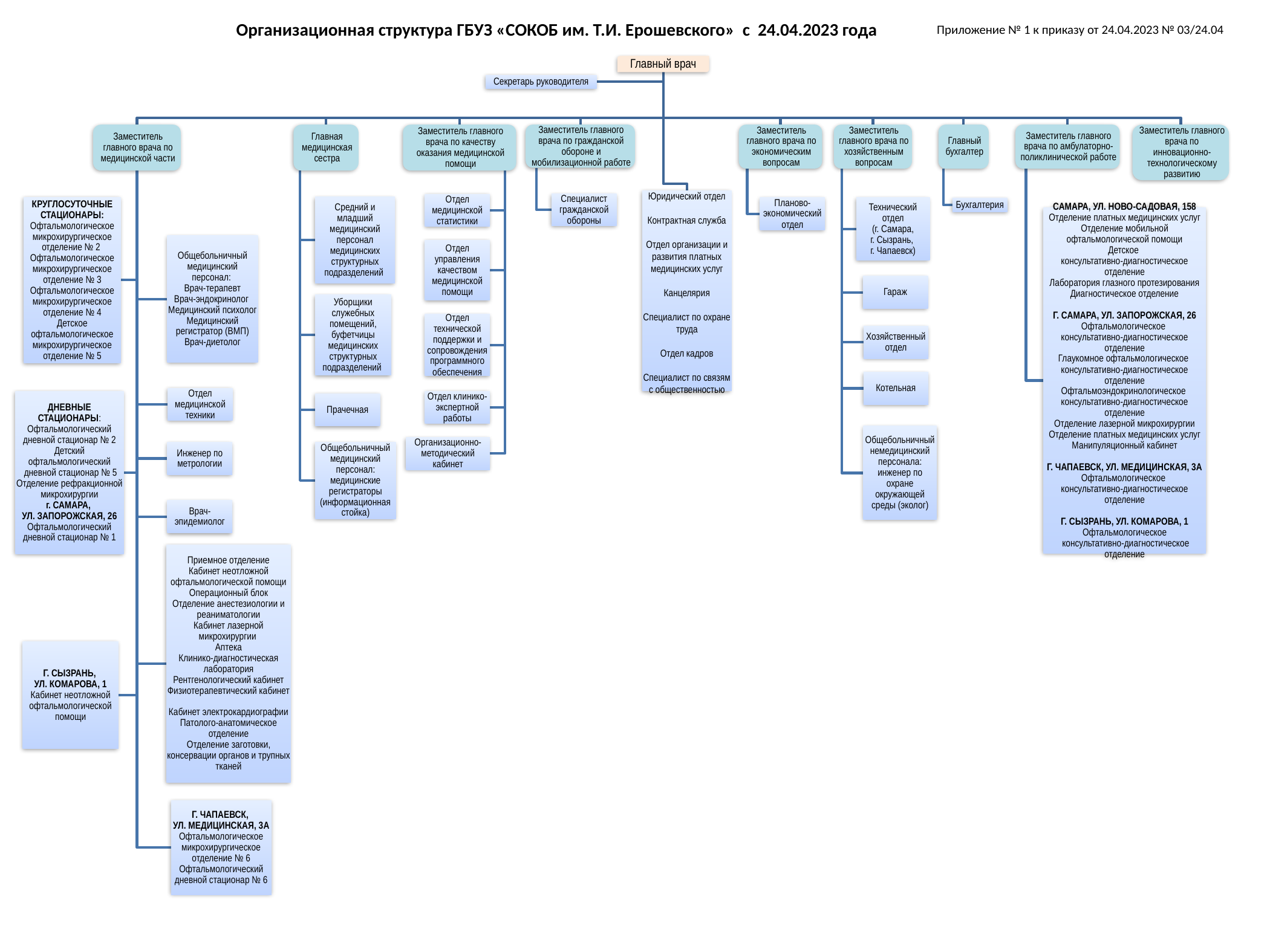

Организационная структура ГБУЗ «СОКОБ им. Т.И. Ерошевского»  с  24.04.2023 года
Приложение № 1 к приказу от 24.04.2023 № 03/24.04
Главный врач
Заместитель главного врача по медицинской части
Общебольничный медицинский персонал:
Врач-терапевт
Врач-эндокринолог
Медицинский психолог
Медицинский регистратор (ВМП) Врач-диетолог
КРУГЛОСУТОЧНЫЕ СТАЦИОНАРЫ:
Офтальмологическое микрохирургическое отделение № 2
Офтальмологическое микрохирургическое отделение № 3
Офтальмологическое микрохирургическое отделение № 4
Детское офтальмологическое микрохирургическое отделение № 5
ДНЕВНЫЕ СТАЦИОНАРЫ:
Офтальмологический дневной стационар № 2
Детский офтальмологический
 дневной стационар № 5
Отделение рефракционной микрохирургии
г. САМАРА,
УЛ. ЗАПОРОЖСКАЯ, 26
Офтальмологический дневной стационар № 1
Г. ЧАПАЕВСК,
УЛ. МЕДИЦИНСКАЯ, 3А
Офтальмологическое микрохирургическое отделение № 6
Офтальмологический дневной стационар № 6
Г. СЫЗРАНЬ,
УЛ. КОМАРОВА, 1
Кабинет неотложной офтальмологической помощи
Отдел медицинской техники
Приемное отделение
Кабинет неотложной офтальмологической помощи
Операционный блок
Отделение анестезиологии и реаниматологии
Кабинет лазерной микрохирургии
Аптека
Клинико-диагностическая лаборатория
Рентгенологический кабинет
Физиотерапевтический кабинет
Кабинет электрокардиографии
Патолого-анатомическое отделение
Отделение заготовки, консервации органов и трупных тканей
Инженер по метрологии
Врач-эпидемиолог
Заместитель главного врача по качеству оказания медицинской помощи
Отдел медицинской статистики
Отдел управления качеством медицинской помощи
Отдел технической поддержки и сопровождения программного обеспечения
Отдел клинико-экспертной работы
Организационно-методический кабинет
Заместитель главного врача по гражданской обороне и мобилизационной работе
Специалист гражданской обороны
Заместитель главного врача по экономическим вопросам
Планово-экономический отдел
Заместитель главного врача по хозяйственным вопросам
Хозяйственный отдел
Технический отдел
 (г. Самара,
г. Сызрань,
г. Чапаевск)
Котельная
Гараж
Общебольничный немедицинский персонала: инженер по охране окружающей среды (эколог)
Главный бухгалтер
Бухгалтерия
Заместитель главного врача по инновационно-технологическому развитию

Юридический отдел

Контрактная служба
Отдел организации и развития платных медицинских услуг
Канцелярия
Специалист по охране труда
Отдел кадров
Специалист по связям с общественностью
Заместитель главного врача по амбулаторно-поликлинической работе
САМАРА, УЛ. НОВО-САДОВАЯ, 158
Отделение платных медицинских услуг
Отделение мобильной офтальмологической помощи
Детское
консультативно-диагностическое отделение
Лаборатория глазного протезирования
Диагностическое отделение
Г. САМАРА, УЛ. ЗАПОРОЖСКАЯ, 26
Офтальмологическое
консультативно-диагностическое отделение
Глаукомное офтальмологическое
консультативно-диагностическое отделение
Офтальмоэндокринологическое
консультативно-диагностическое отделение
Отделение лазерной микрохирургии
Отделение платных медицинских услуг
Манипуляционный кабинет
Г. ЧАПАЕВСК, УЛ. МЕДИЦИНСКАЯ, 3А
Офтальмологическое
консультативно-диагностическое отделение
Г. СЫЗРАНЬ, УЛ. КОМАРОВА, 1
Офтальмологическое
 консультативно-диагностическое отделение
Главная медицинская сестра
Средний и младший медицинский персонал медицинских структурных подразделений
Прачечная
Общебольничный медицинский персонал: медицинские регистраторы (информационная стойка)
Уборщики служебных помещений, буфетчицы медицинских структурных подразделений
Секретарь руководителя